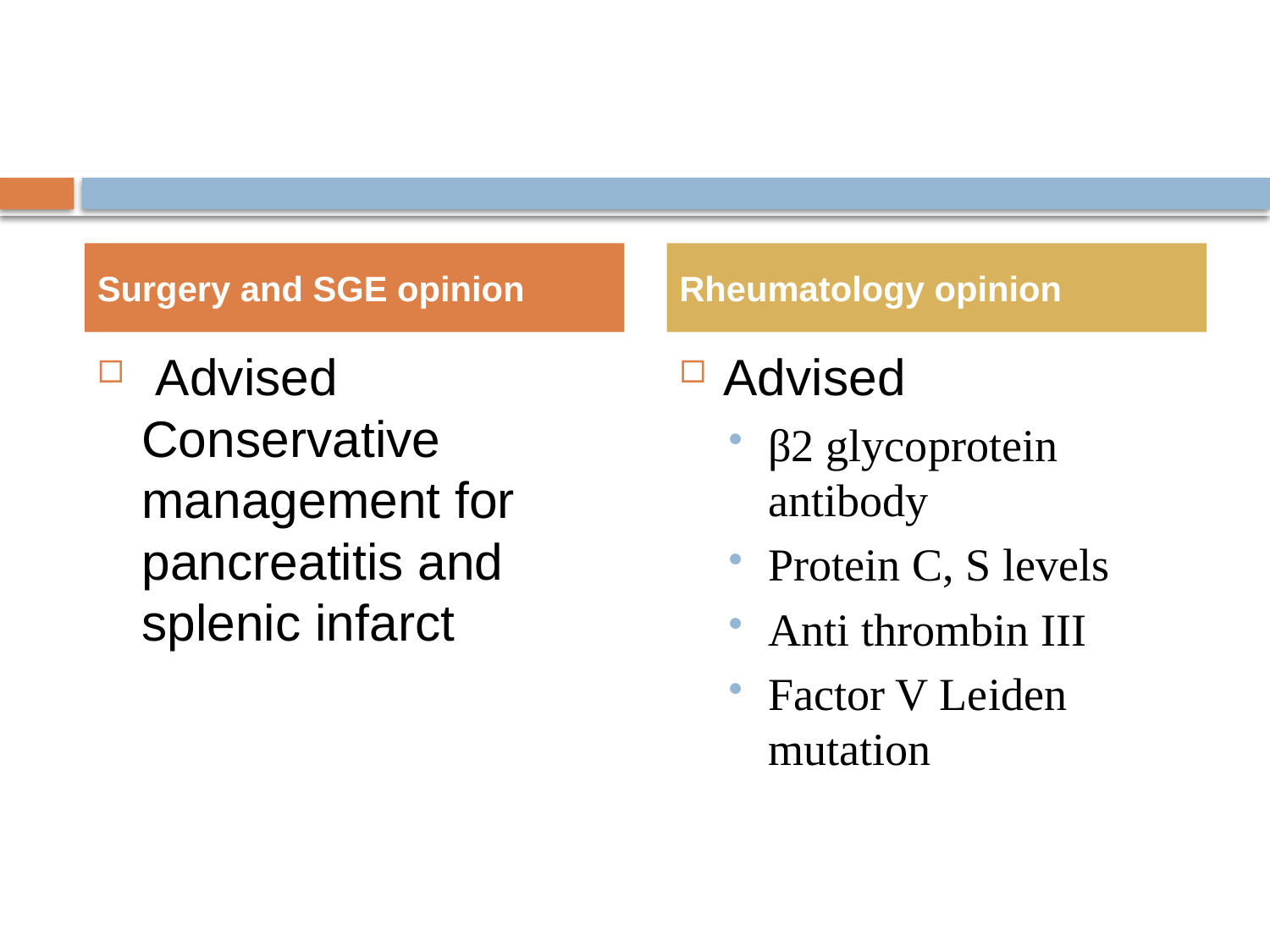

#
Surgery and SGE opinion
Rheumatology opinion
 Advised Conservative management for pancreatitis and splenic infarct

Advised
β2 glycoprotein antibody
Protein C, S levels
Anti thrombin III
Factor V Leiden mutation